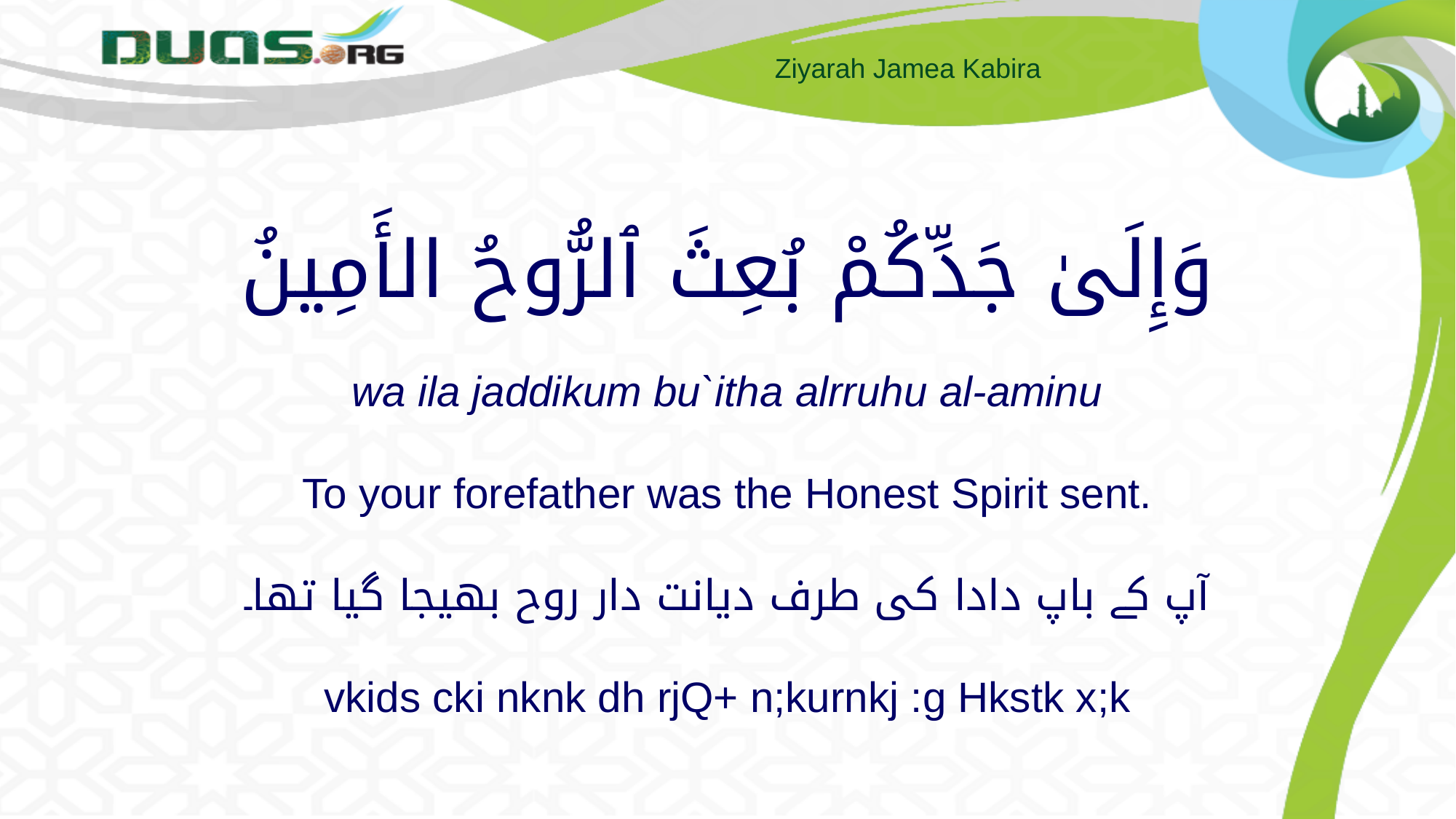

# وَإِلَىٰ جَدِّكُمْ بُعِثَ ٱلرُّوحُ الأَمِينُ wa ila jaddikum bu`itha alrruhu al-aminu To your forefather was the Honest Spirit sent. آپ کے باپ دادا کی طرف دیانت دار روح بھیجا گیا تھا۔ vkids cki nknk dh rjQ+ n;kurnkj :g Hkstk x;k